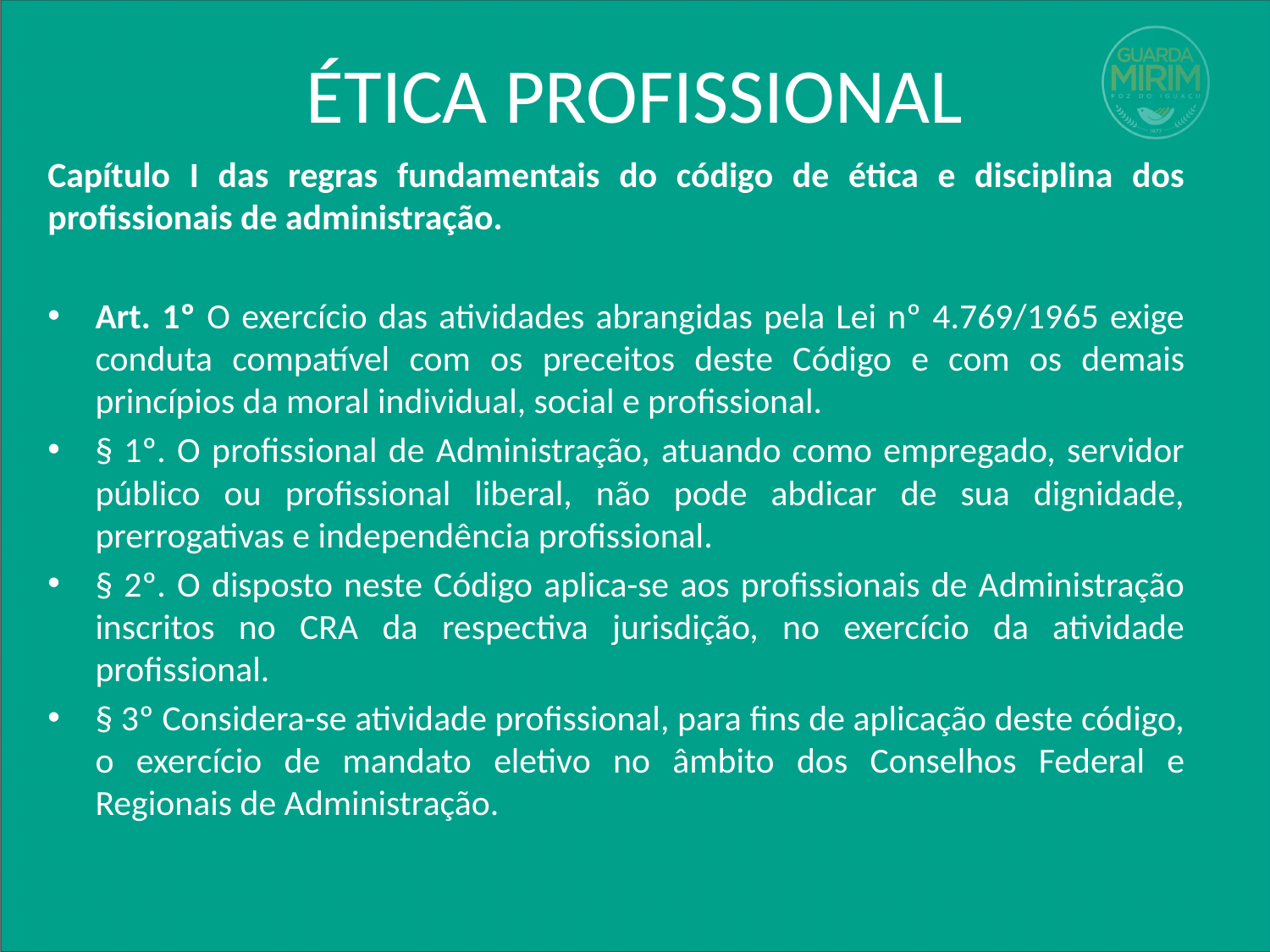

# ÉTICA PROFISSIONAL
Capítulo I das regras fundamentais do código de ética e disciplina dos profissionais de administração.

Art. 1º O exercício das atividades abrangidas pela Lei nº 4.769/1965 exige conduta compatível com os preceitos deste Código e com os demais princípios da moral individual, social e profissional.
§ 1º. O profissional de Administração, atuando como empregado, servidor público ou profissional liberal, não pode abdicar de sua dignidade, prerrogativas e independência profissional.
§ 2º. O disposto neste Código aplica-se aos profissionais de Administração inscritos no CRA da respectiva jurisdição, no exercício da atividade profissional.
§ 3º Considera-se atividade profissional, para fins de aplicação deste código, o exercício de mandato eletivo no âmbito dos Conselhos Federal e Regionais de Administração.